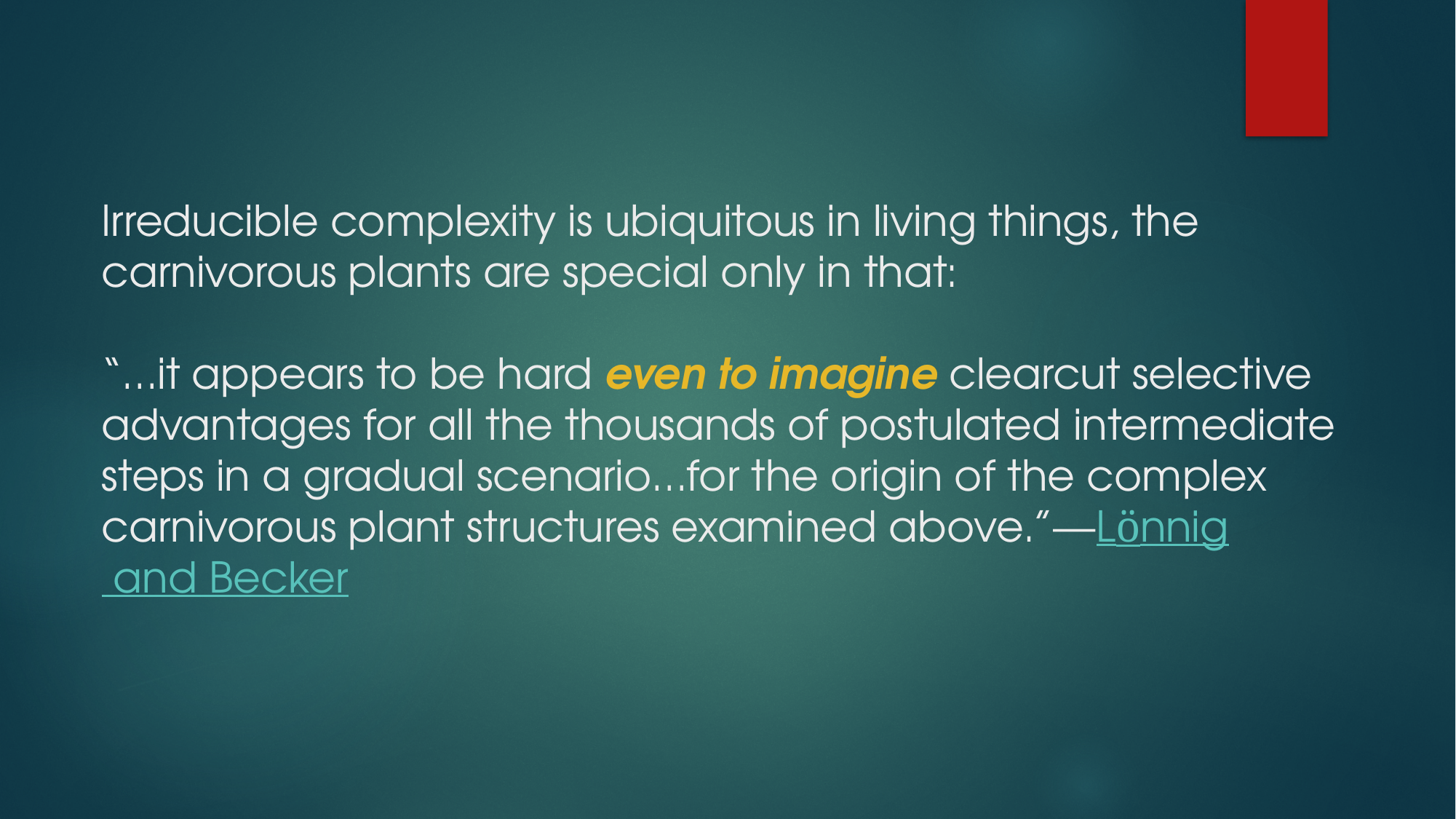

# Irreducible complexity is ubiquitous in living things, the carnivorous plants are special only in that: “…it appears to be hard even to imagine clearcut selective advantages for all the thousands of postulated intermediate steps in a gradual scenario…for the origin of the complex carnivorous plant structures examined above.”—Lӧnnig and Becker